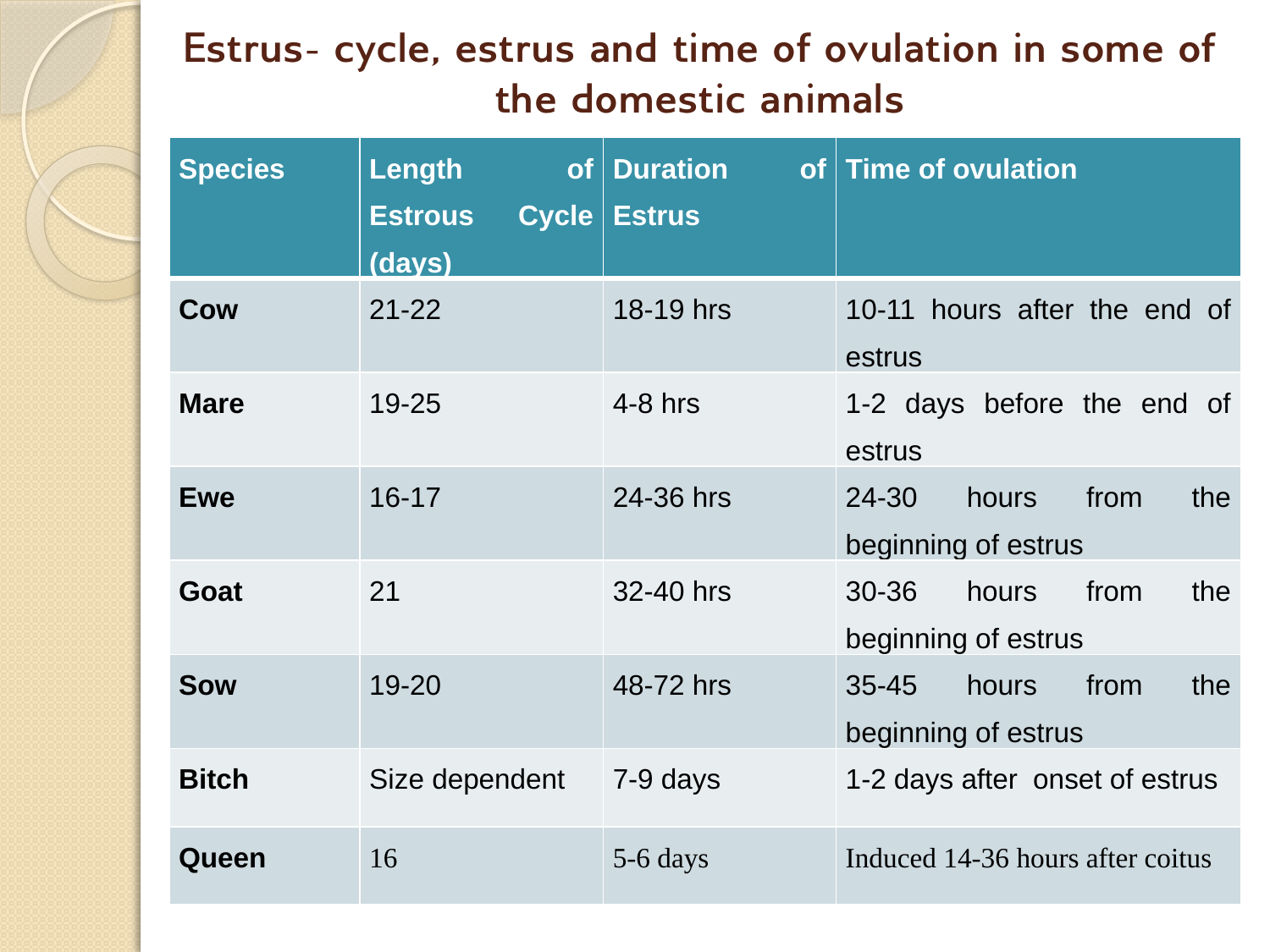

# Estrus- cycle, estrus and time of ovulation in some of the domestic animals
| Species | Length of Estrous Cycle (days) | Duration of Estrus | Time of ovulation |
| --- | --- | --- | --- |
| Cow | 21-22 | 18-19 hrs | 10-11 hours after the end of estrus |
| Mare | 19-25 | 4-8 hrs | 1-2 days before the end of estrus |
| Ewe | 16-17 | 24-36 hrs | 24-30 hours from the beginning of estrus |
| Goat | 21 | 32-40 hrs | 30-36 hours from the beginning of estrus |
| Sow | 19-20 | 48-72 hrs | 35-45 hours from the beginning of estrus |
| Bitch | Size dependent | 7-9 days | 1-2 days after onset of estrus |
| Queen | 16 | 5-6 days | Induced 14-36 hours after coitus |